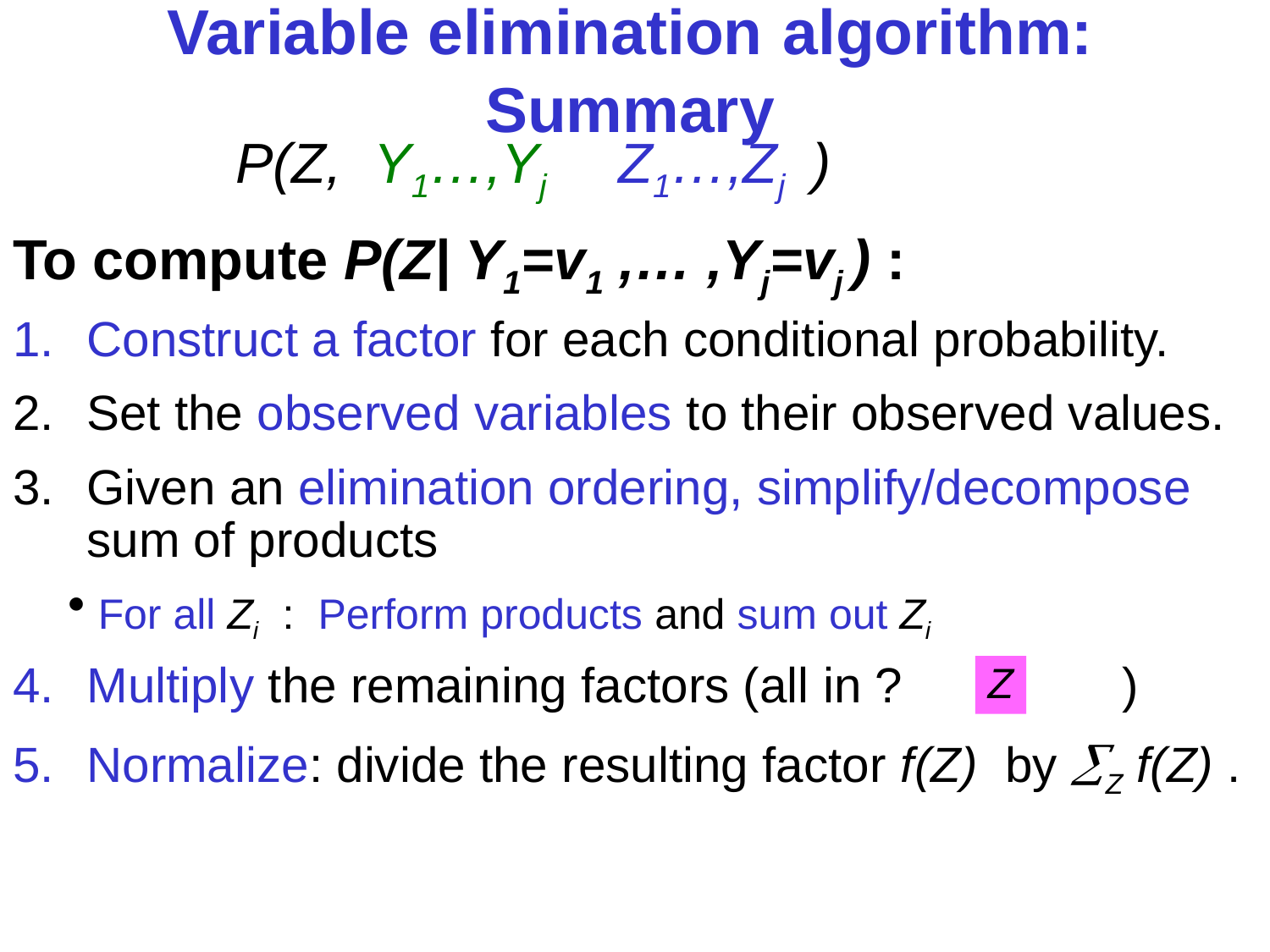

# Variable elimination algorithm: Summary
P(Z,  Y1…,Yj ,   Z1…,Zj   )
To compute P(Z| Y1=v1 ,… ,Yj=vj ) :
Construct a factor for each conditional probability.
Set the observed variables to their observed values.
Given an elimination ordering, simplify/decompose sum of products
 For all Zi  :  Perform products and sum out Zi
Multiply the remaining factors (all in ?                )
Normalize: divide the resulting factor f(Z)  by ∑Z f(Z) .

Z
CPSC 322, Lecture 10
Slide 10